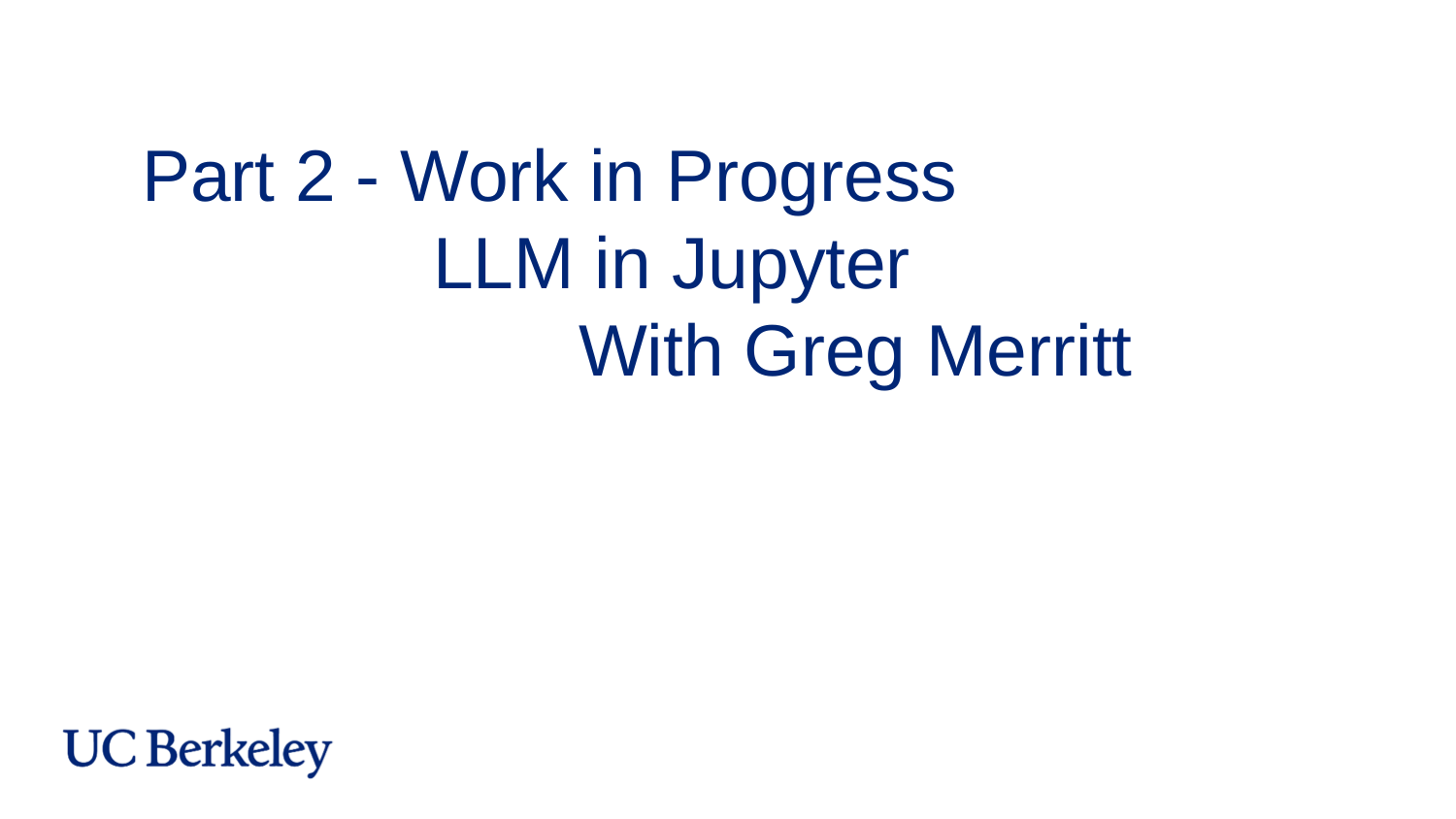

# Part 2 - Work in Progress
		LLM in Jupyter
			With Greg Merritt